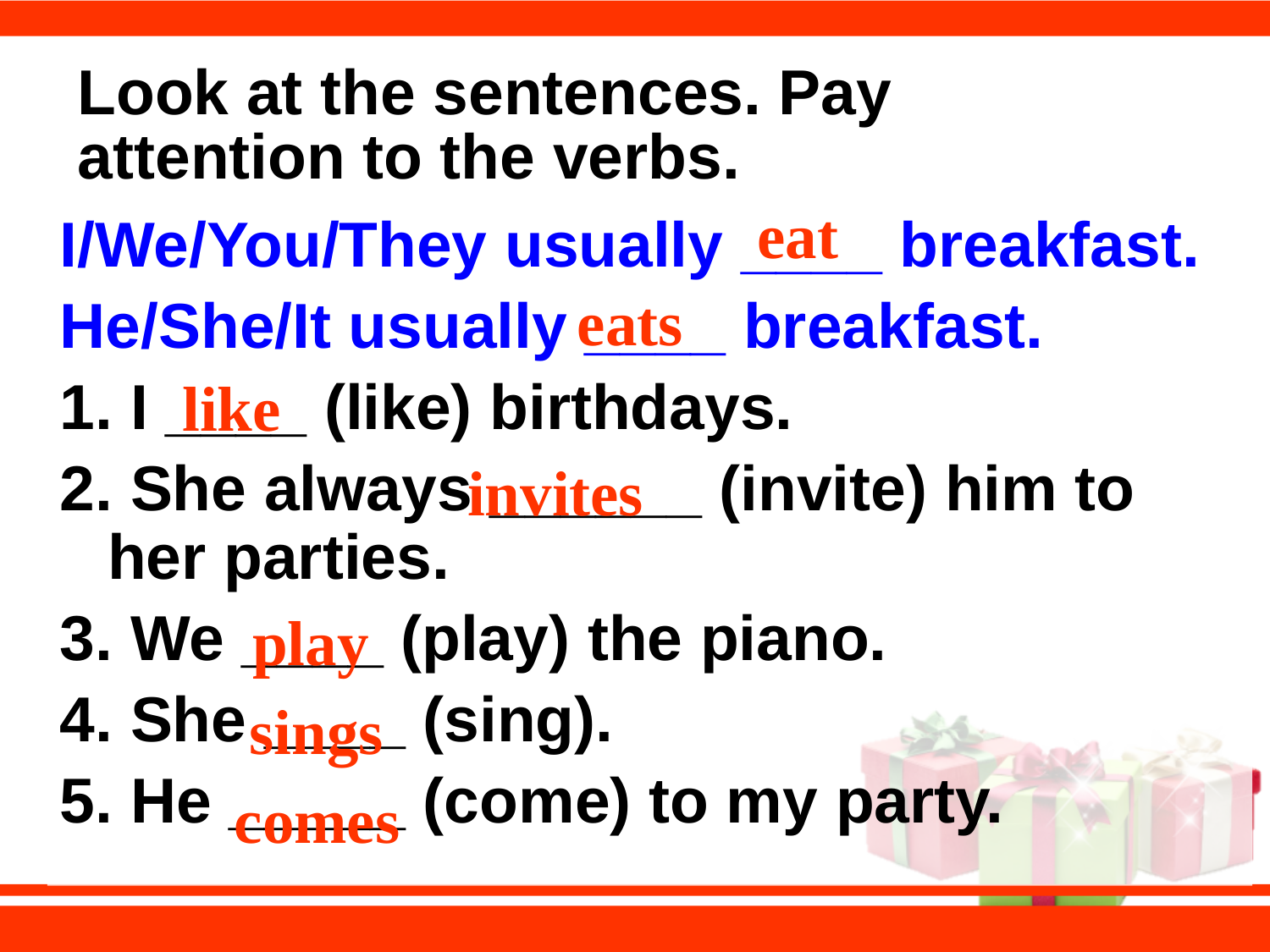

# Look at the sentences. Pay attention to the verbs.
eat
I/We/You/They usually ____ breakfast.
He/She/It usually ____ breakfast.
1. I ____ (like) birthdays.
2. She always ______ (invite) him to her parties.
3. We ____ (play) the piano.
4. She ____ (sing).
5. He _____ (come) to my party.
eats
like
invites
play
sings
comes